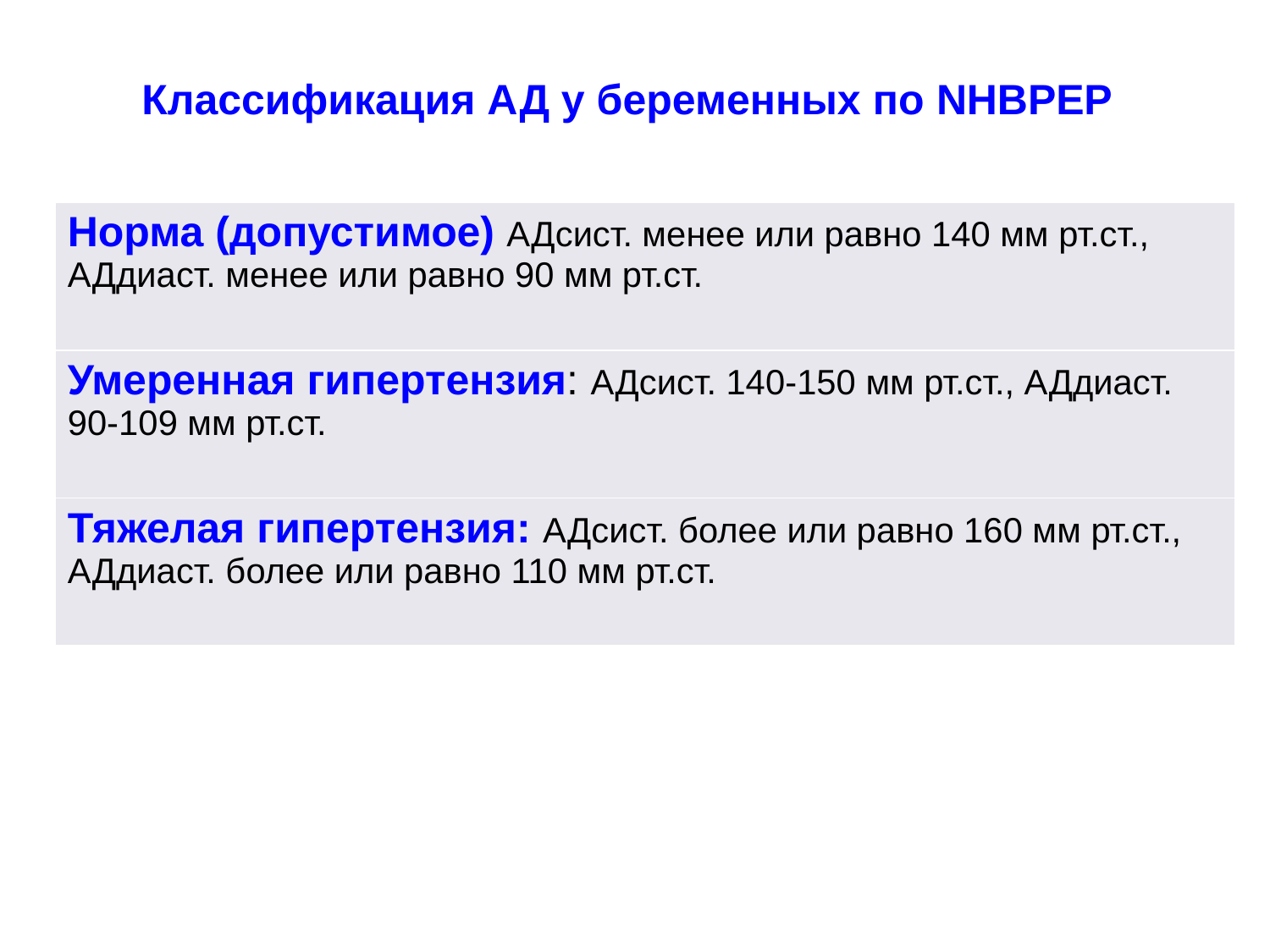

# Классификация АД у беременных по NHBPEP
| Норма (допустимое) АДсист. менее или равно 140 мм рт.ст., АДдиаст. менее или равно 90 мм рт.ст. |
| --- |
| Умеренная гипертензия: АДсист. 140-150 мм рт.ст., АДдиаст. 90-109 мм рт.ст. |
| Тяжелая гипертензия: АДсист. более или равно 160 мм рт.ст., АДдиаст. более или равно 110 мм рт.ст. |